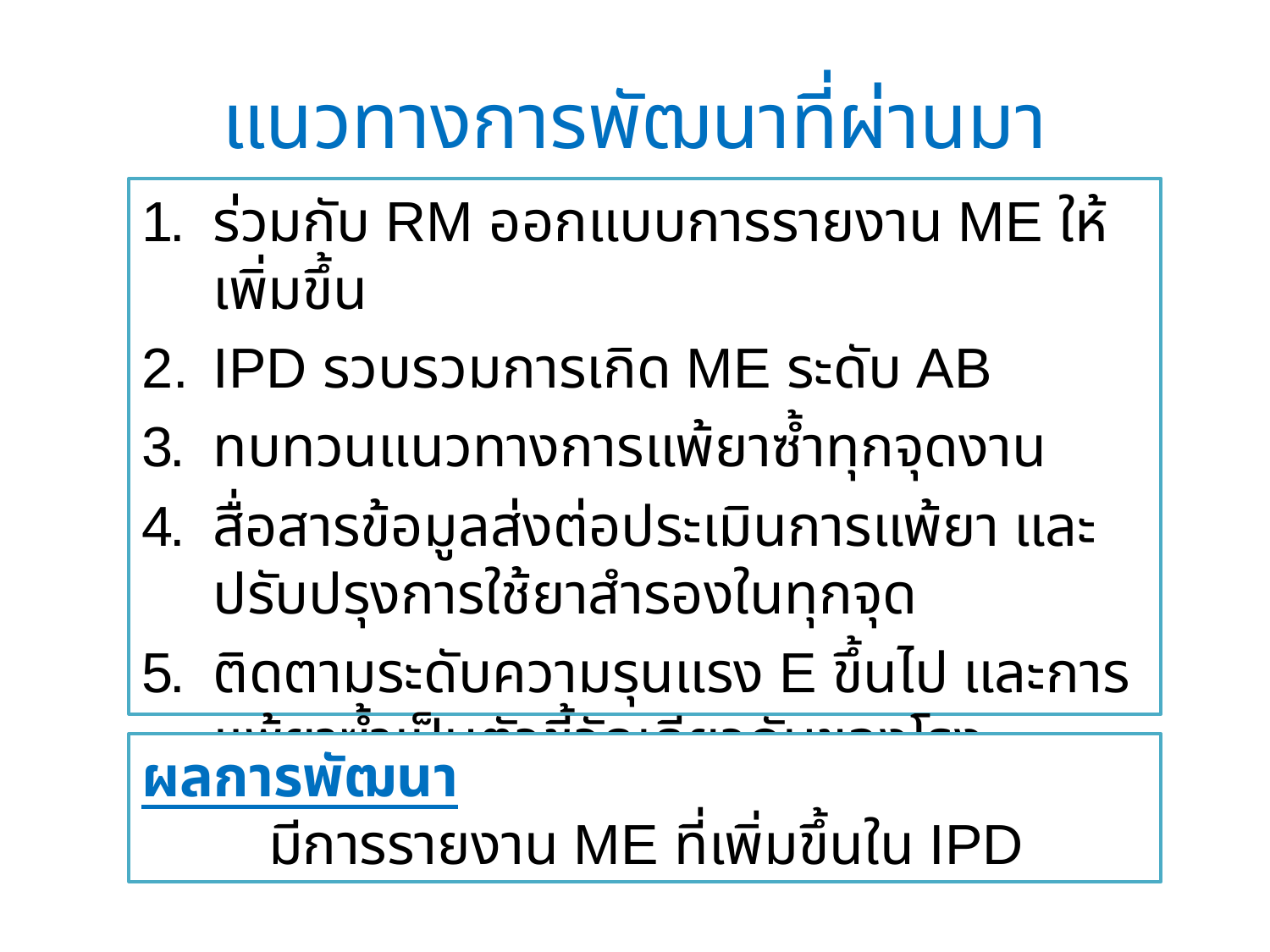

# แนวทางการพัฒนาที่ผ่านมา
ร่วมกับ RM ออกแบบการรายงาน ME ให้เพิ่มขึ้น
IPD รวบรวมการเกิด ME ระดับ AB
ทบทวนแนวทางการแพ้ยาซ้ำทุกจุดงาน
สื่อสารข้อมูลส่งต่อประเมินการแพ้ยา และปรับปรุงการใช้ยาสำรองในทุกจุด
ติดตามระดับความรุนแรง E ขึ้นไป และการแพ้ยาซ้ำเป็นตัวชี้วัดเดียวกับของโรงพยาบาล
ผลการพัฒนา
	มีการรายงาน ME ที่เพิ่มขึ้นใน IPD